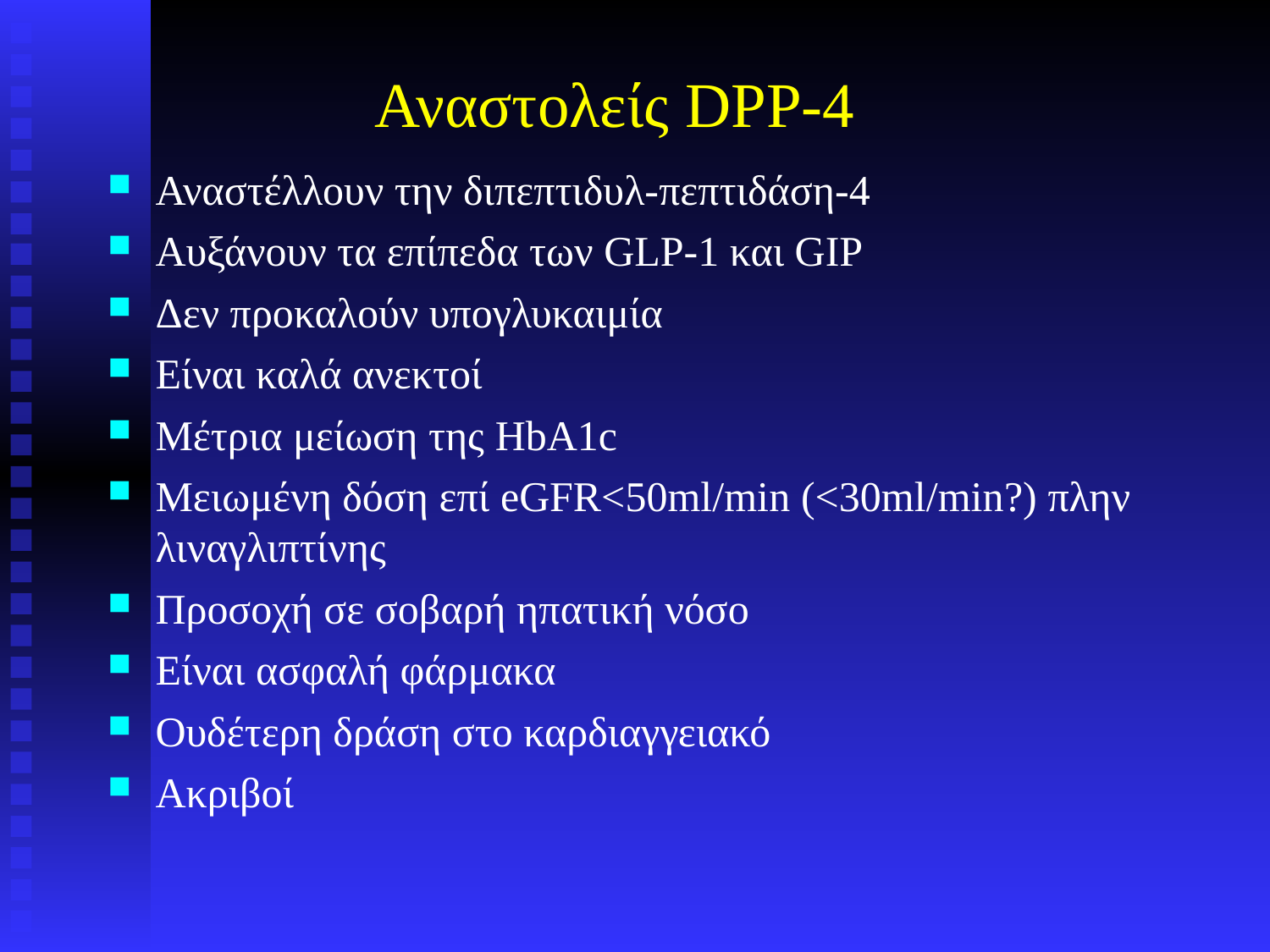

# Αναστολείς DPP-4
Αναστέλλουν την διπεπτιδυλ-πεπτιδάση-4
Αυξάνουν τα επίπεδα των GLP-1 και GIP
Δεν προκαλούν υπογλυκαιμία
Είναι καλά ανεκτοί
Μέτρια μείωση της HbA1c
Μειωμένη δόση επί eGFR<50ml/min (<30ml/min?) πλην λιναγλιπτίνης
Προσοχή σε σοβαρή ηπατική νόσο
Είναι ασφαλή φάρμακα
Ουδέτερη δράση στο καρδιαγγειακό
Ακριβοί